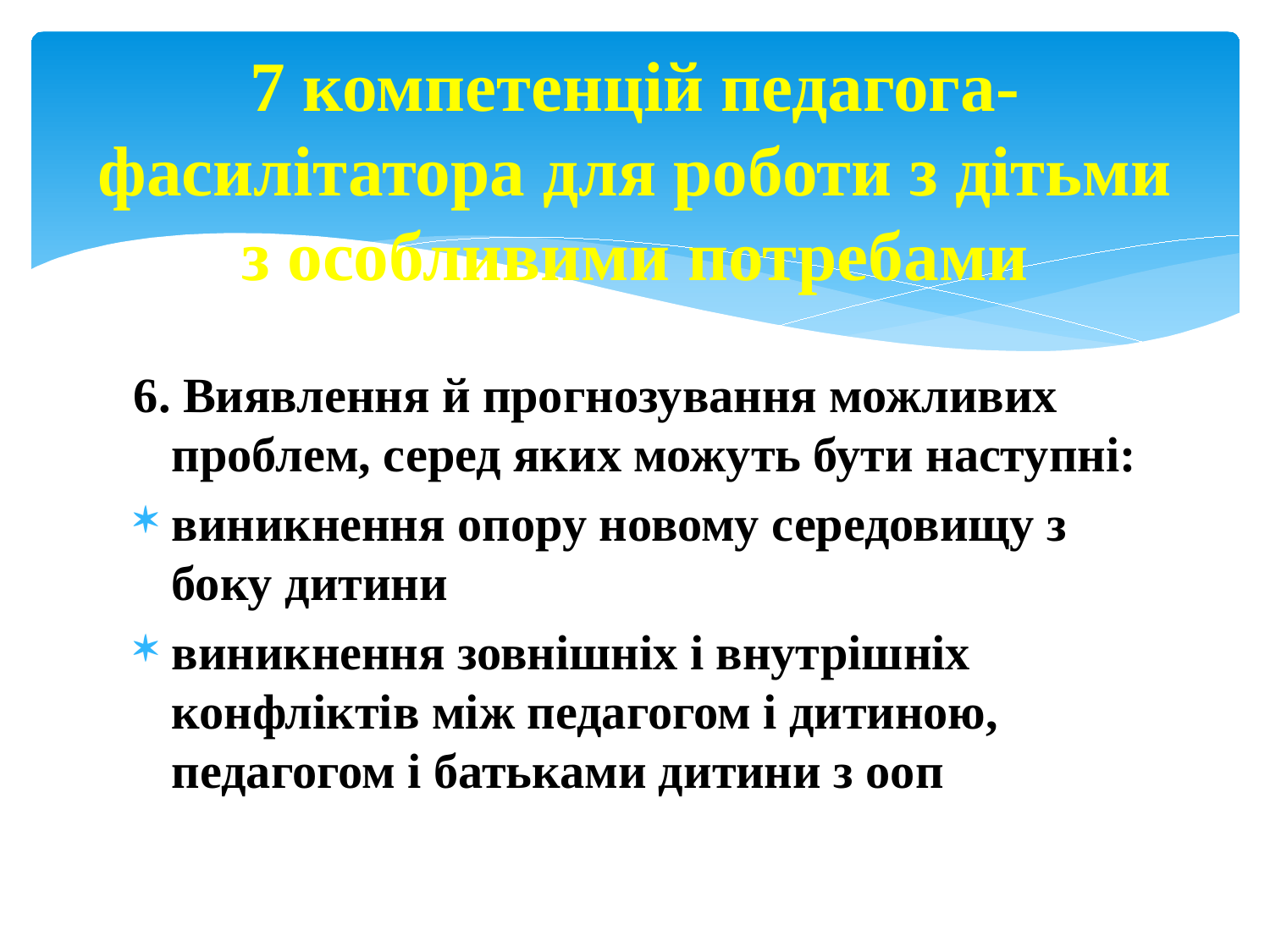

# 7 компетенцій педагога-фасилітатора для роботи з дітьми з особливими потребами
6. Виявлення й прогнозування можливих проблем, серед яких можуть бути наступні:
виникнення опору новому середовищу з боку дитини
виникнення зовнішніх і внутрішніх конфліктів між педагогом і дитиною, педагогом і батьками дитини з ооп